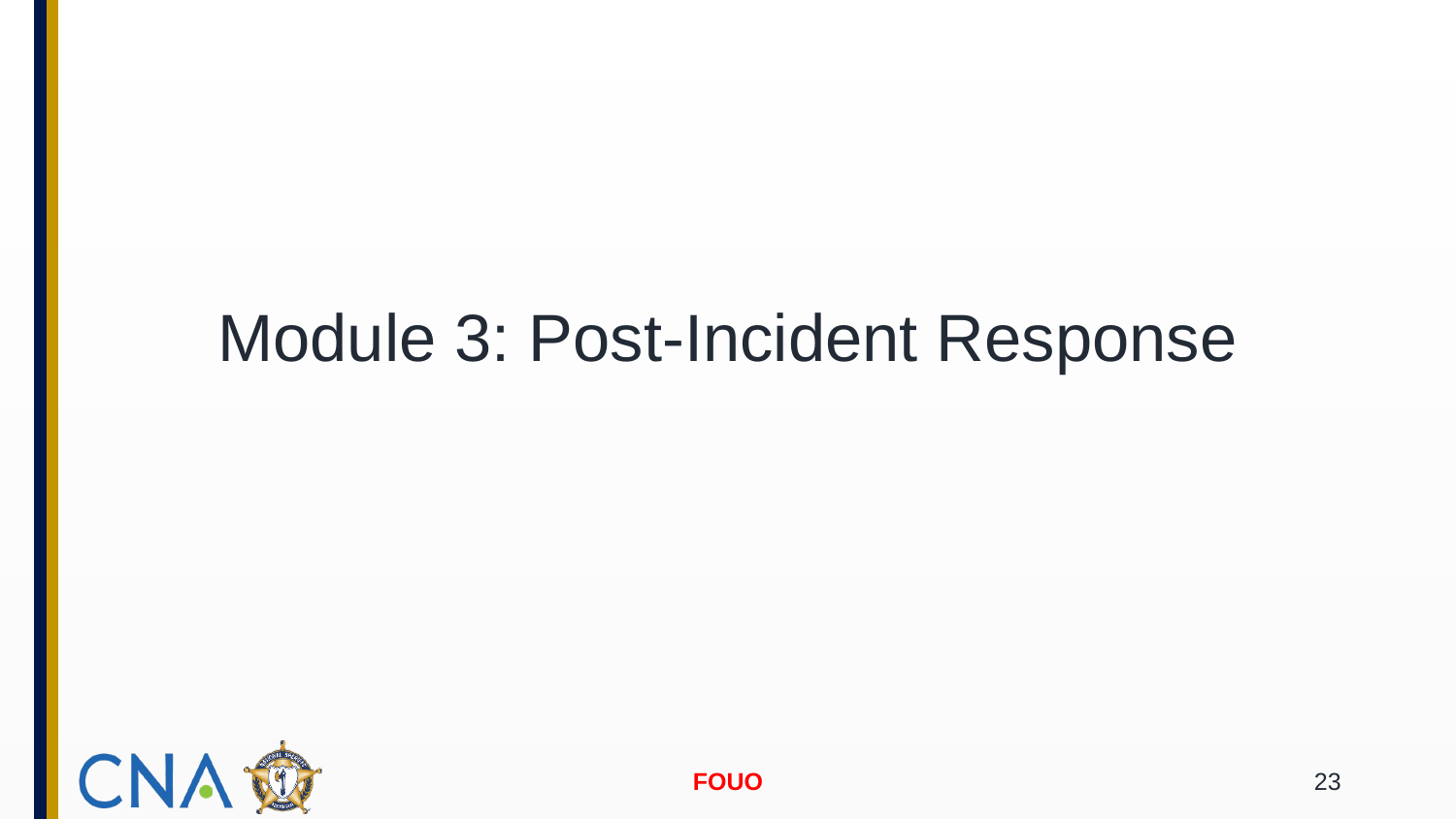

# Module 3: Post-Incident Response
FOUO
23